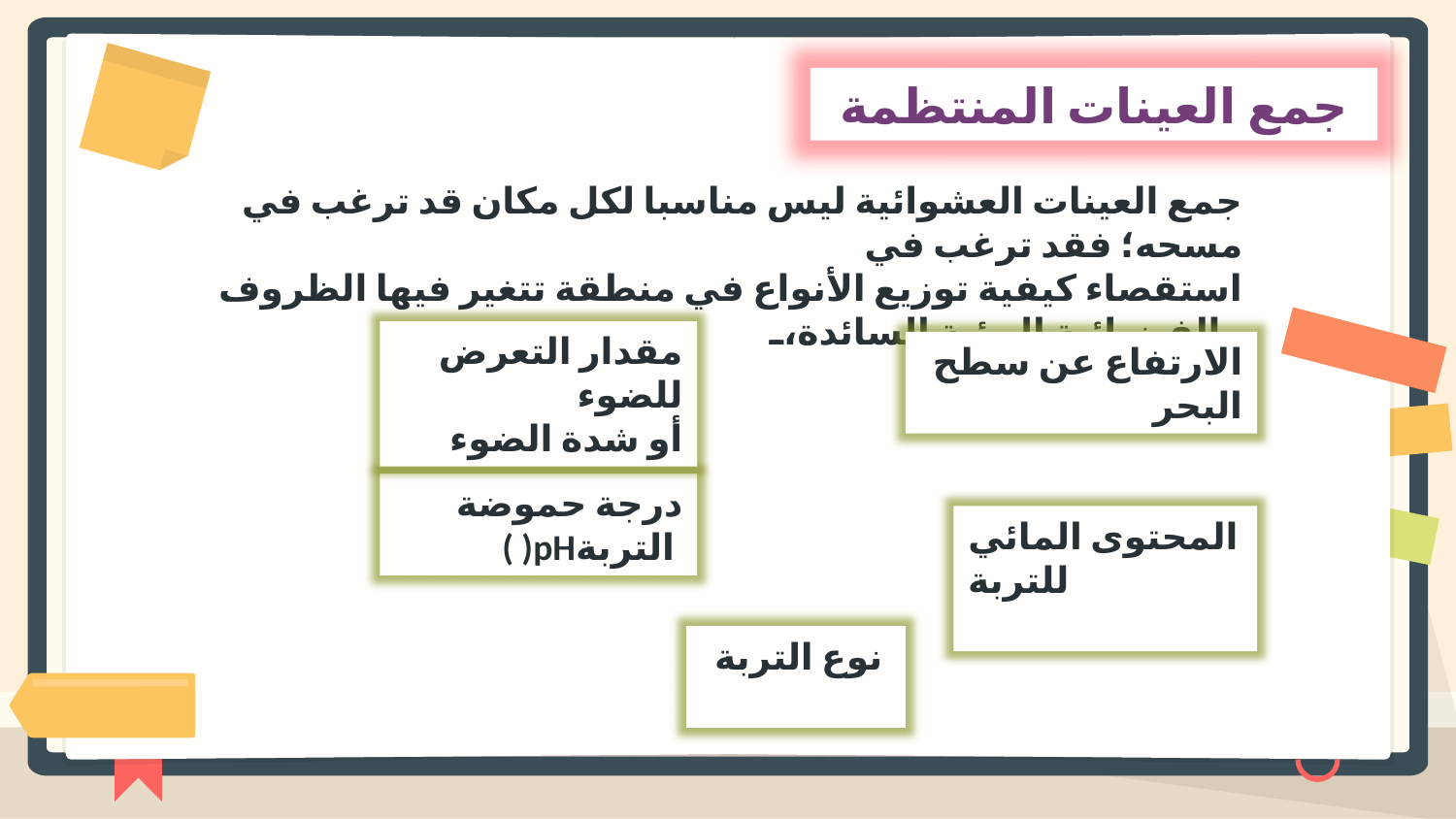

جمع العينات المنتظمة
جمع العينات العشوائية ليس مناسبا لكل مكان قد ترغب في مسحه؛ فقد ترغب في
استقصاء كيفية توزيع الأنواع في منطقة تتغير فيها الظروف الفيزيائية البيئية السائدة،
ومنها:
مقدار التعرض للضوء
 أو شدة الضوء
الارتفاع عن سطح
 البحر
درجة حموضة
( )pHالتربة
المحتوى المائي للتربة
نوع التربة